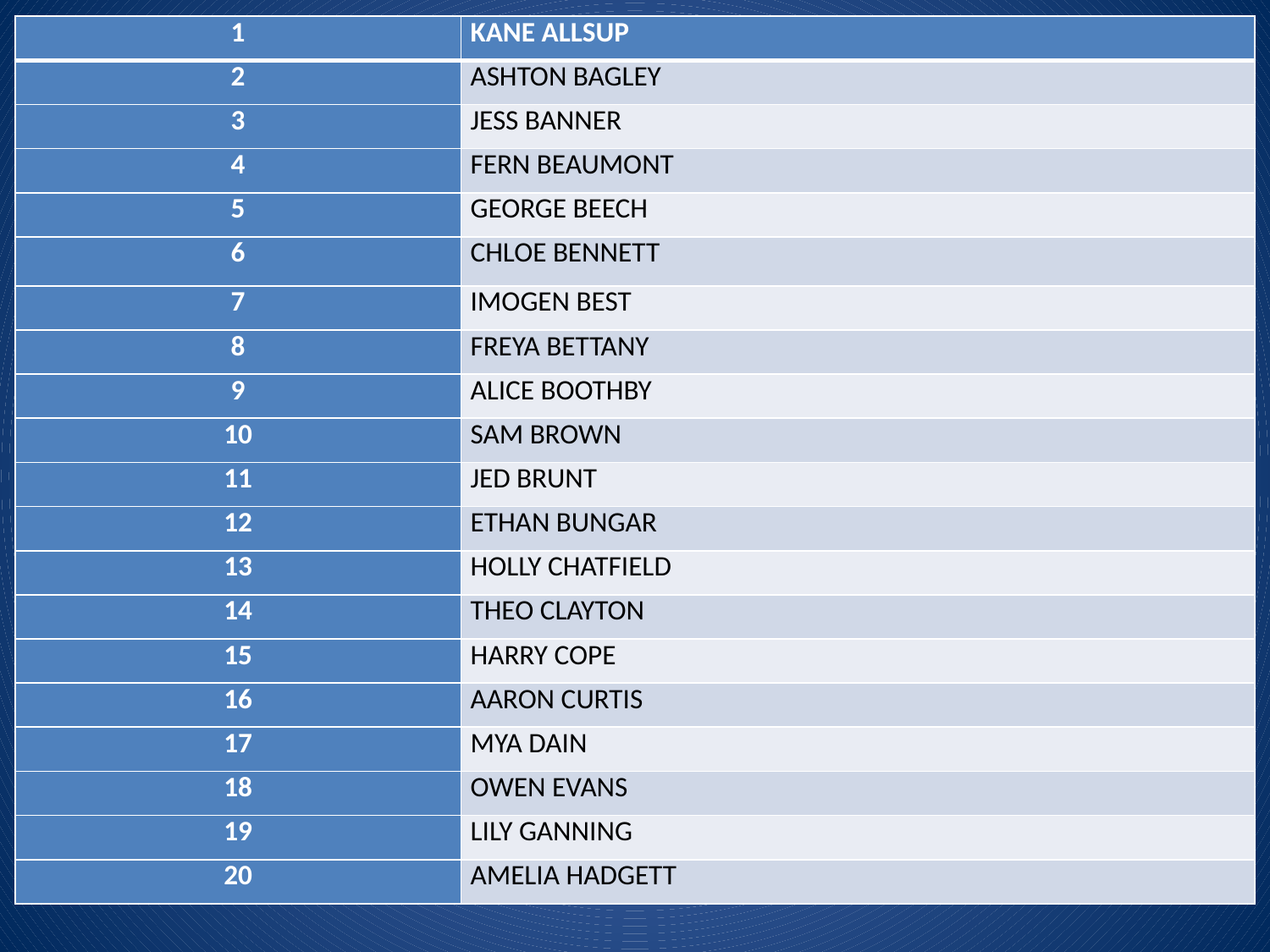

| 1 | KANE ALLSUP |
| --- | --- |
| 2 | ASHTON BAGLEY |
| 3 | JESS BANNER |
| 4 | FERN BEAUMONT |
| 5 | GEORGE BEECH |
| 6 | CHLOE BENNETT |
| 7 | IMOGEN BEST |
| 8 | FREYA BETTANY |
| 9 | ALICE BOOTHBY |
| 10 | SAM BROWN |
| 11 | JED BRUNT |
| 12 | ETHAN BUNGAR |
| 13 | HOLLY CHATFIELD |
| 14 | THEO CLAYTON |
| 15 | HARRY COPE |
| 16 | AARON CURTIS |
| 17 | MYA DAIN |
| 18 | OWEN EVANS |
| 19 | LILY GANNING |
| 20 | AMELIA HADGETT |
#